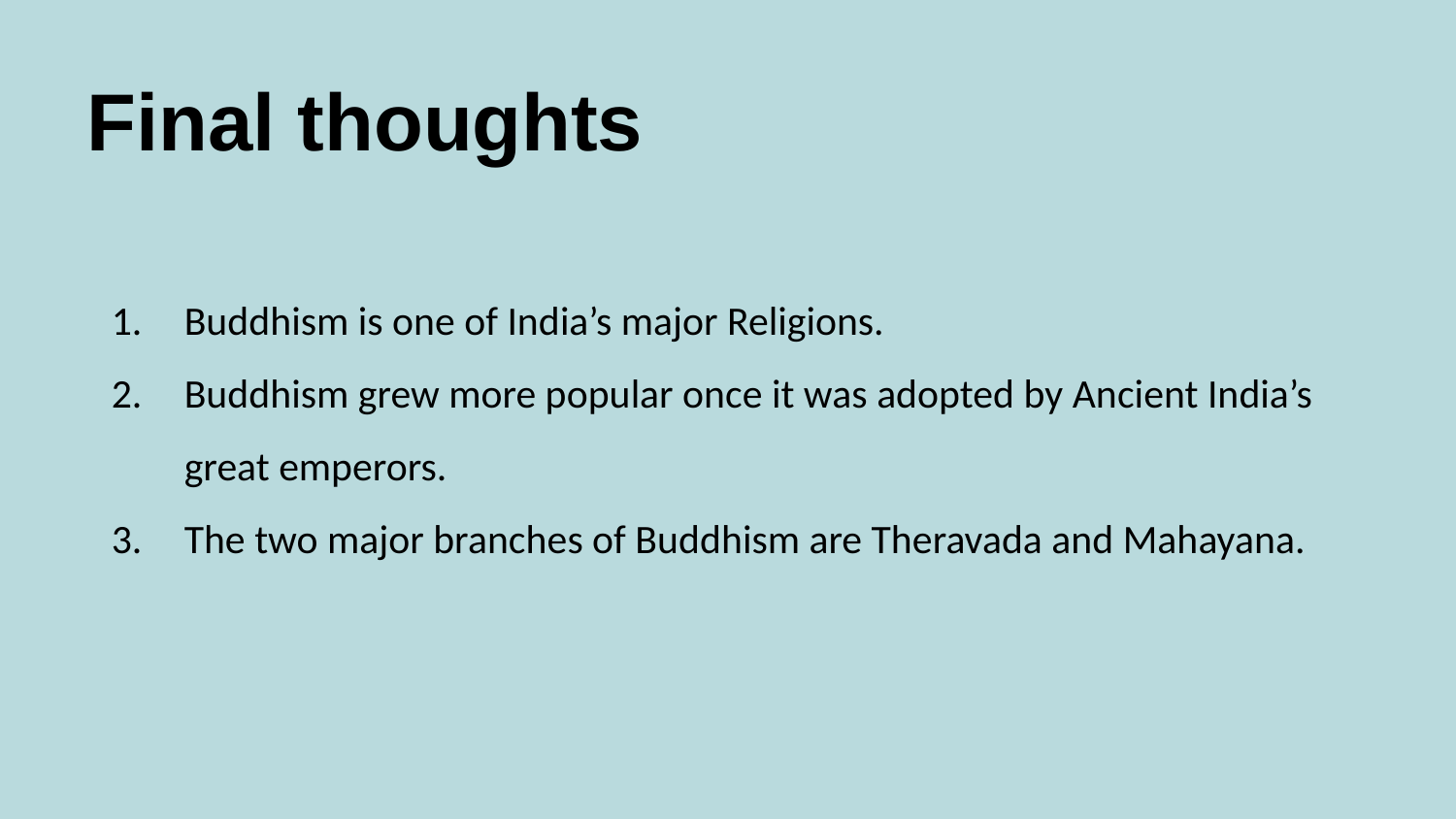

Final thoughts
Buddhism is one of India’s major Religions.
Buddhism grew more popular once it was adopted by Ancient India’s great emperors.
The two major branches of Buddhism are Theravada and Mahayana.